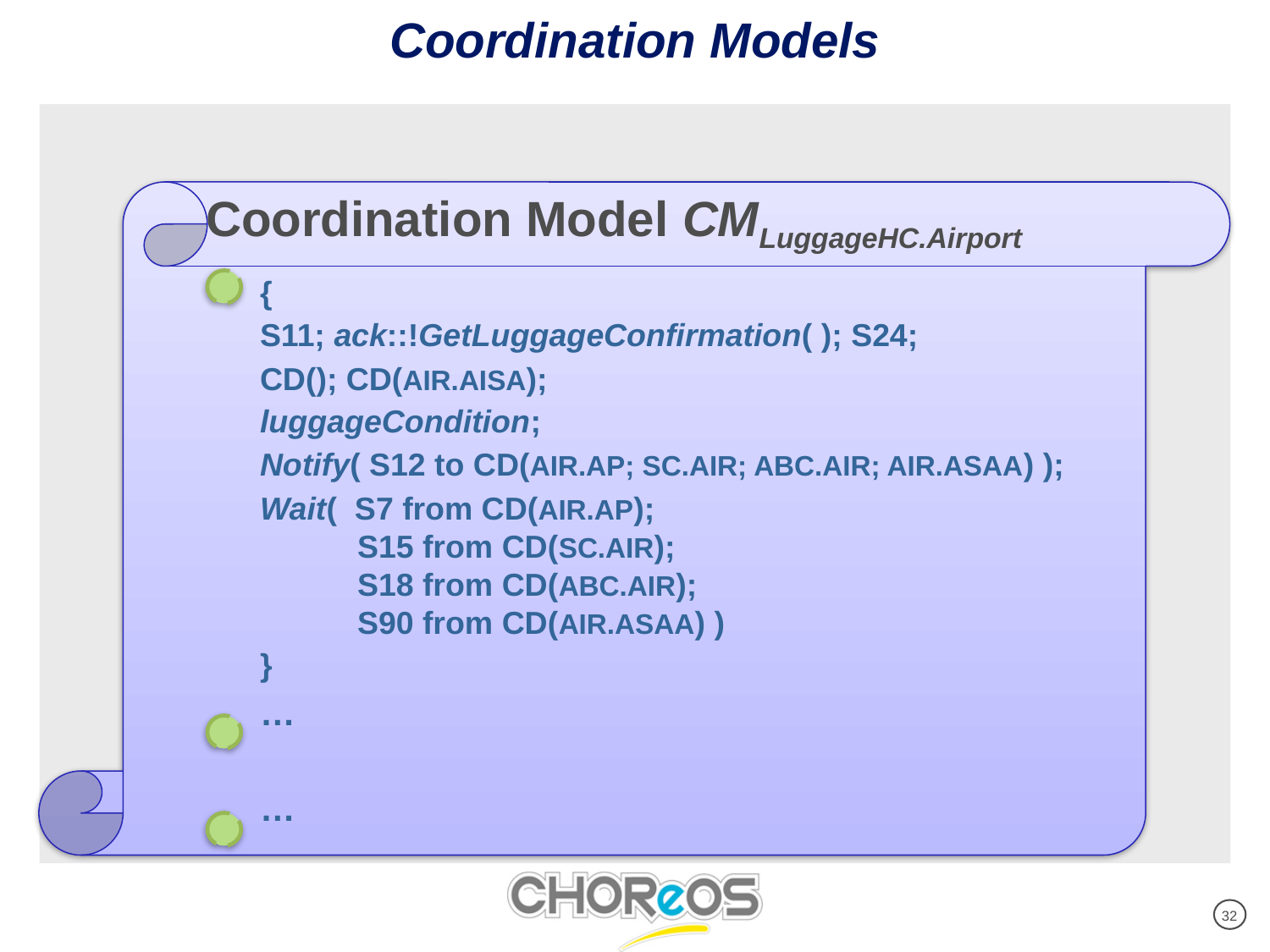

# Coordination Models
Coordination Model CMLuggageHC.Airport
	{
	S11; ack::!GetLuggageConfirmation( ); S24;
	CD(); CD(AIR.AISA);
	luggageCondition;
	Notify( S12 to CD(AIR.AP; SC.AIR; ABC.AIR; AIR.ASAA) );
	Wait(  S7 from CD(AIR.AP);
	           S15 from CD(SC.AIR); 				           S18 from CD(ABC.AIR); 			 	           S90 from CD(AIR.ASAA) )
	}
	…

	…